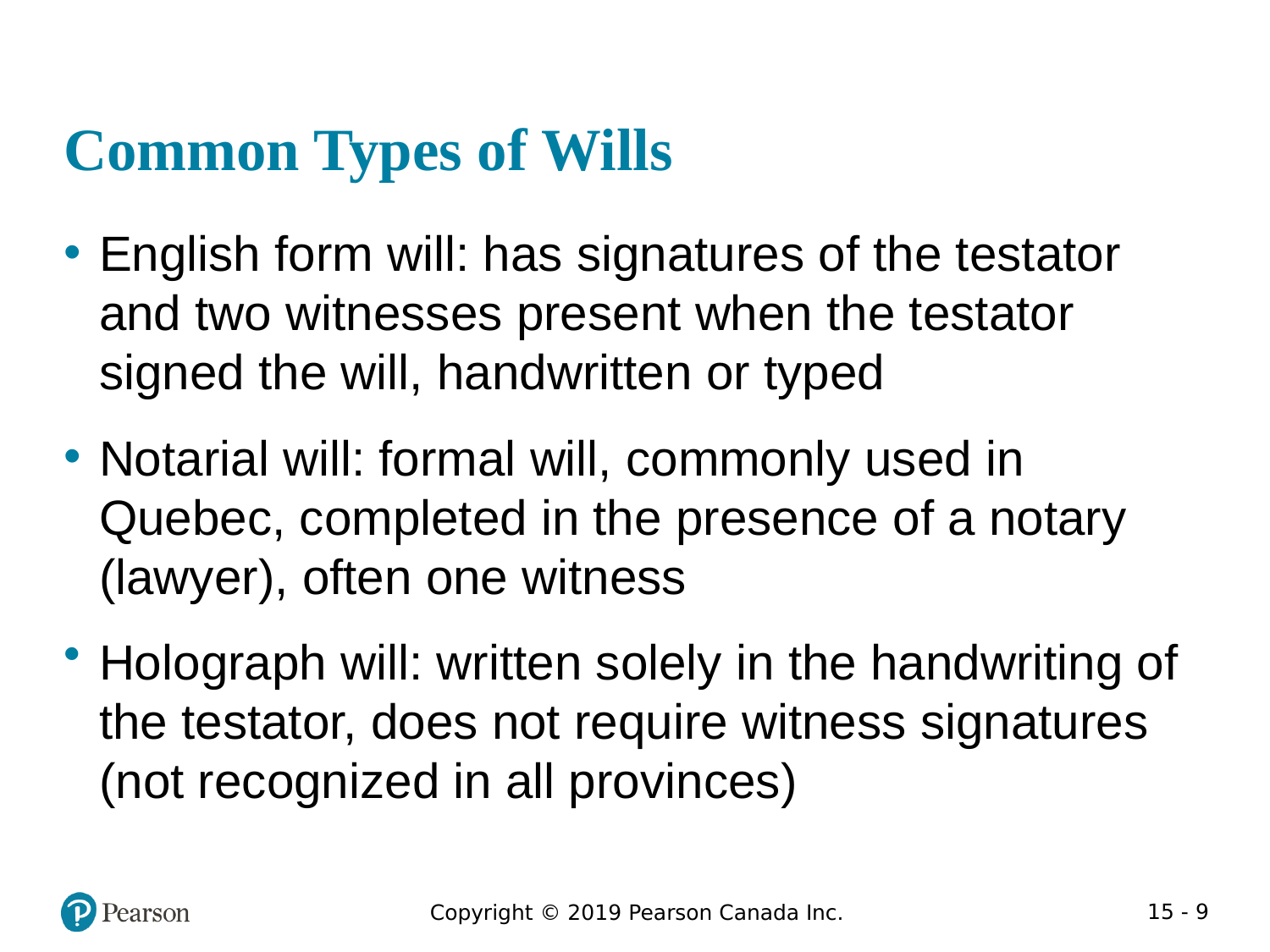

# Common Types of Wills
English form will: has signatures of the testator and two witnesses present when the testator signed the will, handwritten or typed
Notarial will: formal will, commonly used in Quebec, completed in the presence of a notary (lawyer), often one witness
Holograph will: written solely in the handwriting of the testator, does not require witness signatures (not recognized in all provinces)